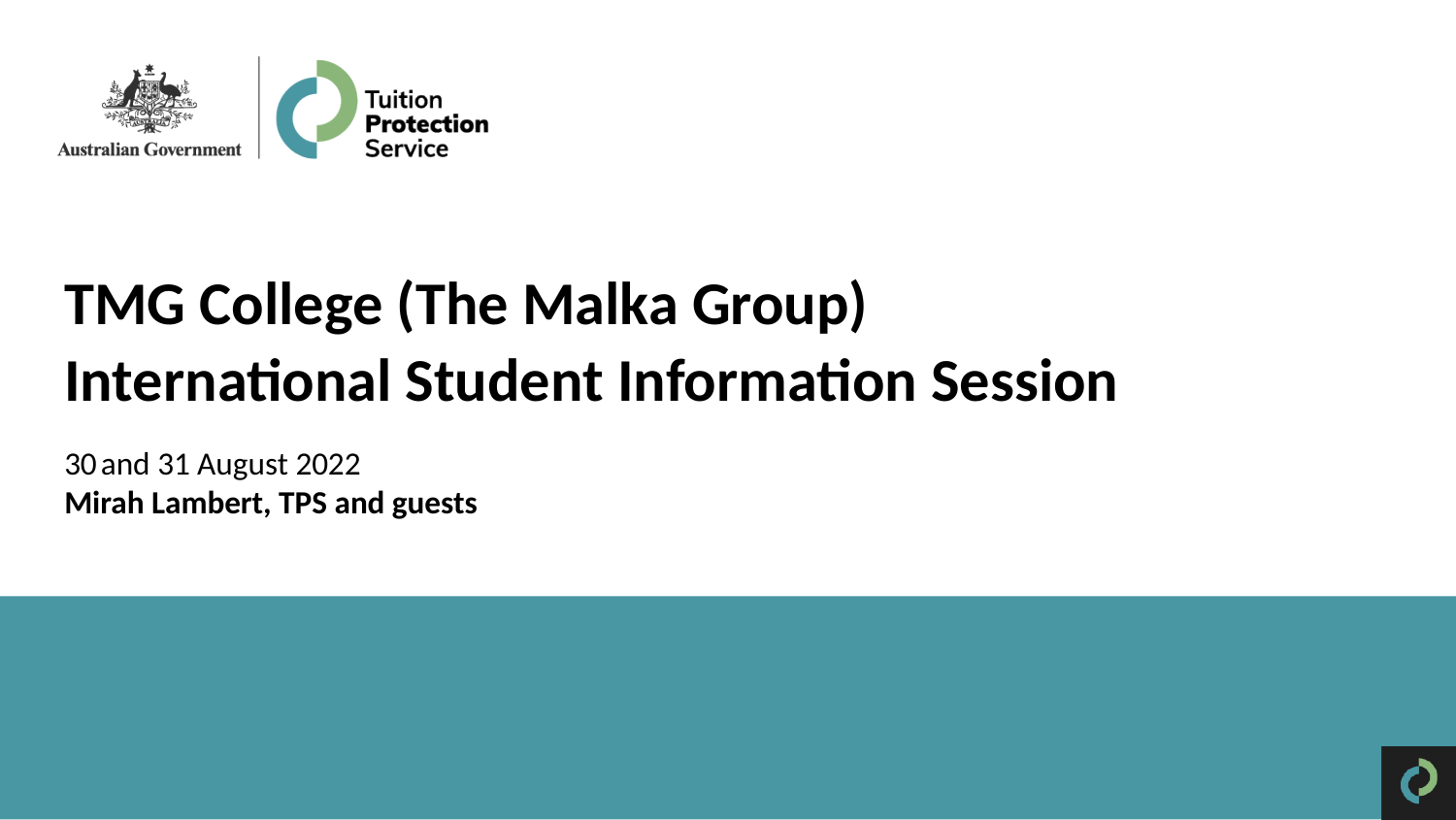

TMG College (The Malka Group)
International Student Information Session
30 and 31 August 2022
Mirah Lambert, TPS and guests